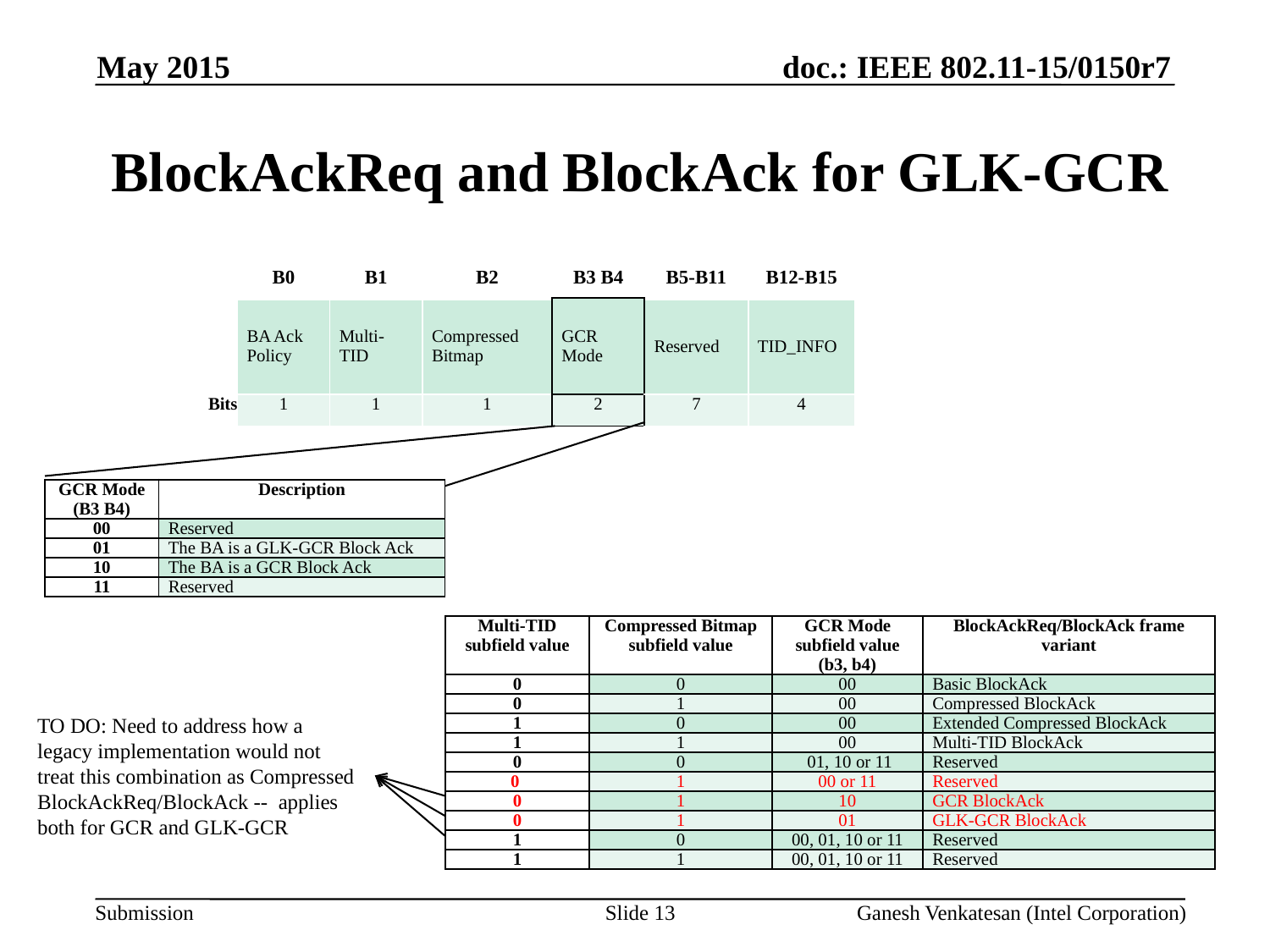

May 2015
# BlockAckReq and BlockAck for GLK-GCR
|  | B0 | B1 | B2 | B3 B4 | B5-B11 | B12-B15 |
| --- | --- | --- | --- | --- | --- | --- |
|  | BA Ack Policy | Multi-TID | Compressed Bitmap | GCR Mode | Reserved | TID\_INFO |
| Bits | 1 | 1 | 1 | 2 | 7 | 4 |
| GCR Mode (B3 B4) | Description |
| --- | --- |
| 00 | Reserved |
| 01 | The BA is a GLK-GCR Block Ack |
| 10 | The BA is a GCR Block Ack |
| 11 | Reserved |
| Multi-TID subfield value | Compressed Bitmap subfield value | GCR Mode subfield value (b3, b4) | BlockAckReq/BlockAck frame variant |
| --- | --- | --- | --- |
| 0 | 0 | 00 | Basic BlockAck |
| 0 | 1 | 00 | Compressed BlockAck |
| 1 | 0 | 00 | Extended Compressed BlockAck |
| 1 | 1 | 00 | Multi-TID BlockAck |
| 0 | 0 | 01, 10 or 11 | Reserved |
| 0 | 1 | 00 or 11 | Reserved |
| 0 | 1 | 10 | GCR BlockAck |
| 0 | 1 | 01 | GLK-GCR BlockAck |
| 1 | 0 | 00, 01, 10 or 11 | Reserved |
| 1 | 1 | 00, 01, 10 or 11 | Reserved |
TO DO: Need to address how a legacy implementation would not treat this combination as Compressed BlockAckReq/BlockAck --  applies both for GCR and GLK-GCR
Slide 13
Ganesh Venkatesan (Intel Corporation)